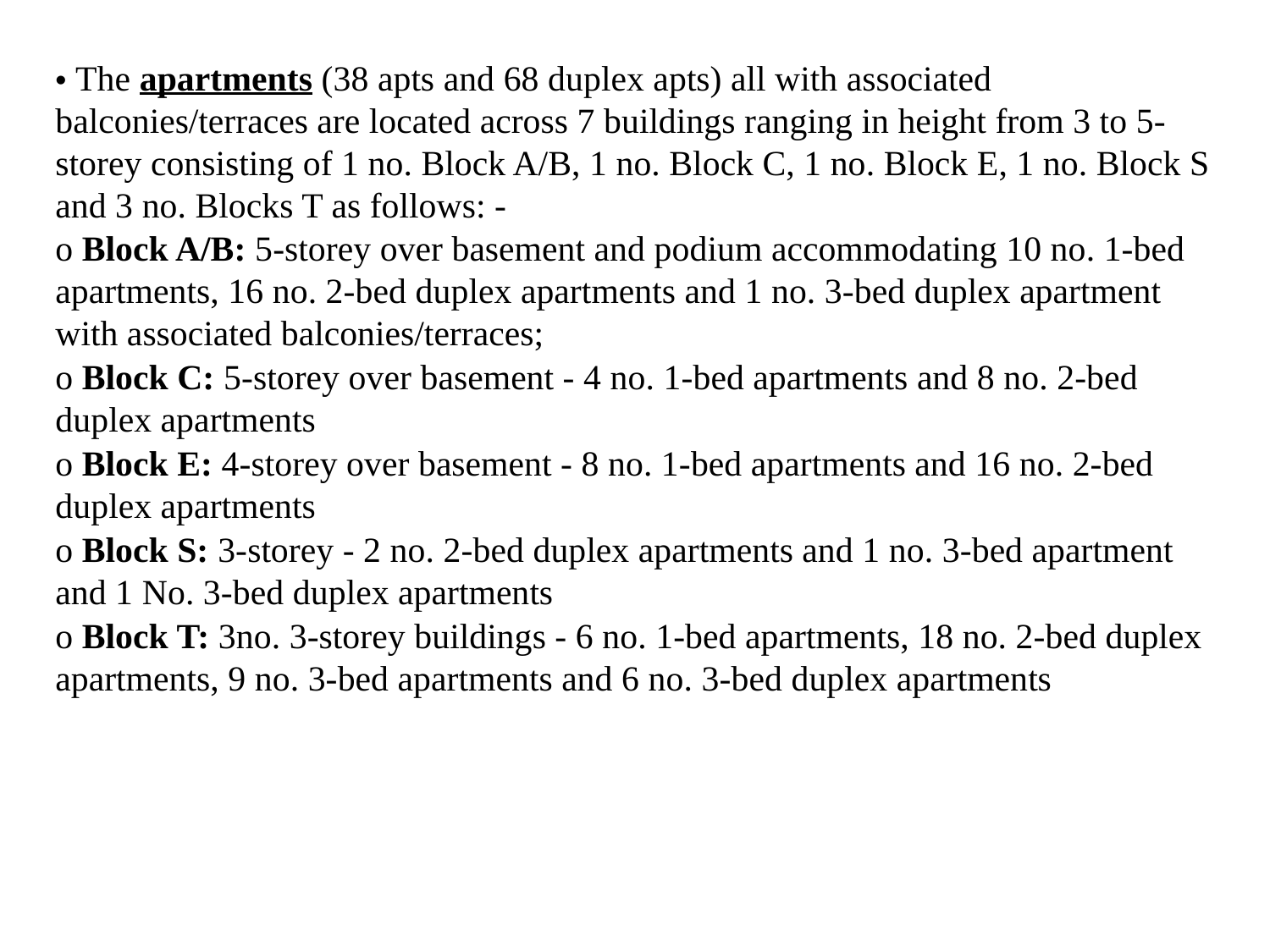

• The apartments (38 apts and 68 duplex apts) all with associated balconies/terraces are located across 7 buildings ranging in height from 3 to 5-storey consisting of 1 no. Block A/B, 1 no. Block C, 1 no. Block E, 1 no. Block S and 3 no. Blocks T as follows: -
o Block A/B: 5-storey over basement and podium accommodating 10 no. 1-bed apartments, 16 no. 2-bed duplex apartments and 1 no. 3-bed duplex apartment with associated balconies/terraces;
o Block C: 5-storey over basement - 4 no. 1-bed apartments and 8 no. 2-bed duplex apartments
o Block E: 4-storey over basement - 8 no. 1-bed apartments and 16 no. 2-bed duplex apartments
o Block S: 3-storey - 2 no. 2-bed duplex apartments and 1 no. 3-bed apartment and 1 No. 3-bed duplex apartments
o Block T: 3no. 3-storey buildings - 6 no. 1-bed apartments, 18 no. 2-bed duplex apartments, 9 no. 3-bed apartments and 6 no. 3-bed duplex apartments